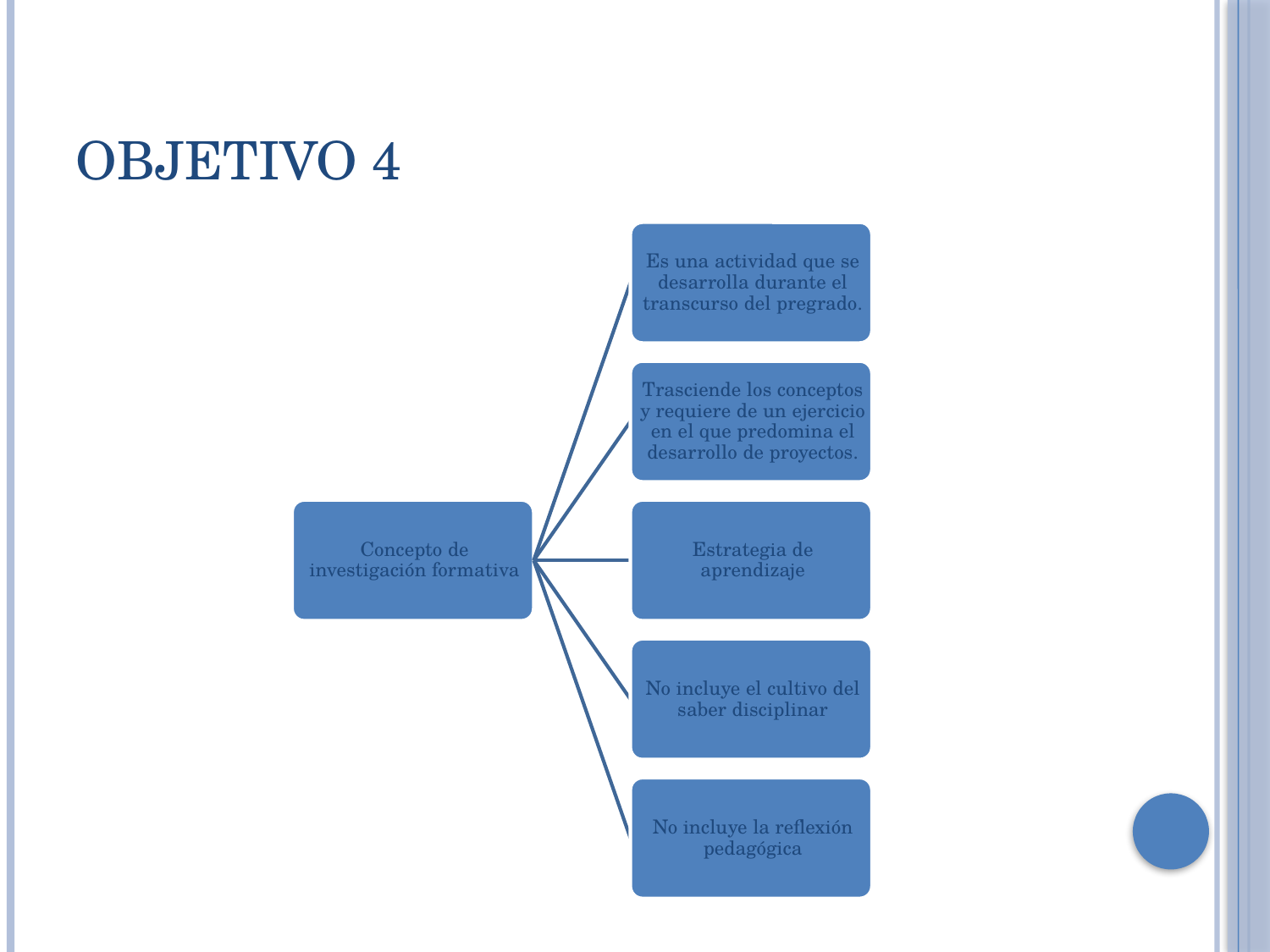

# Objetivo 4
Concepto de investigación formativa

Es una actividad que se desarrolla durante el transcurso del pregrado.

Trasciende los conceptos y requiere de un ejercicio en el que predomina el desarrollo de proyectos.

Estrategia de aprendizaje

No incluye el cultivo del saber disciplinar

No incluye la reflexión pedagógica